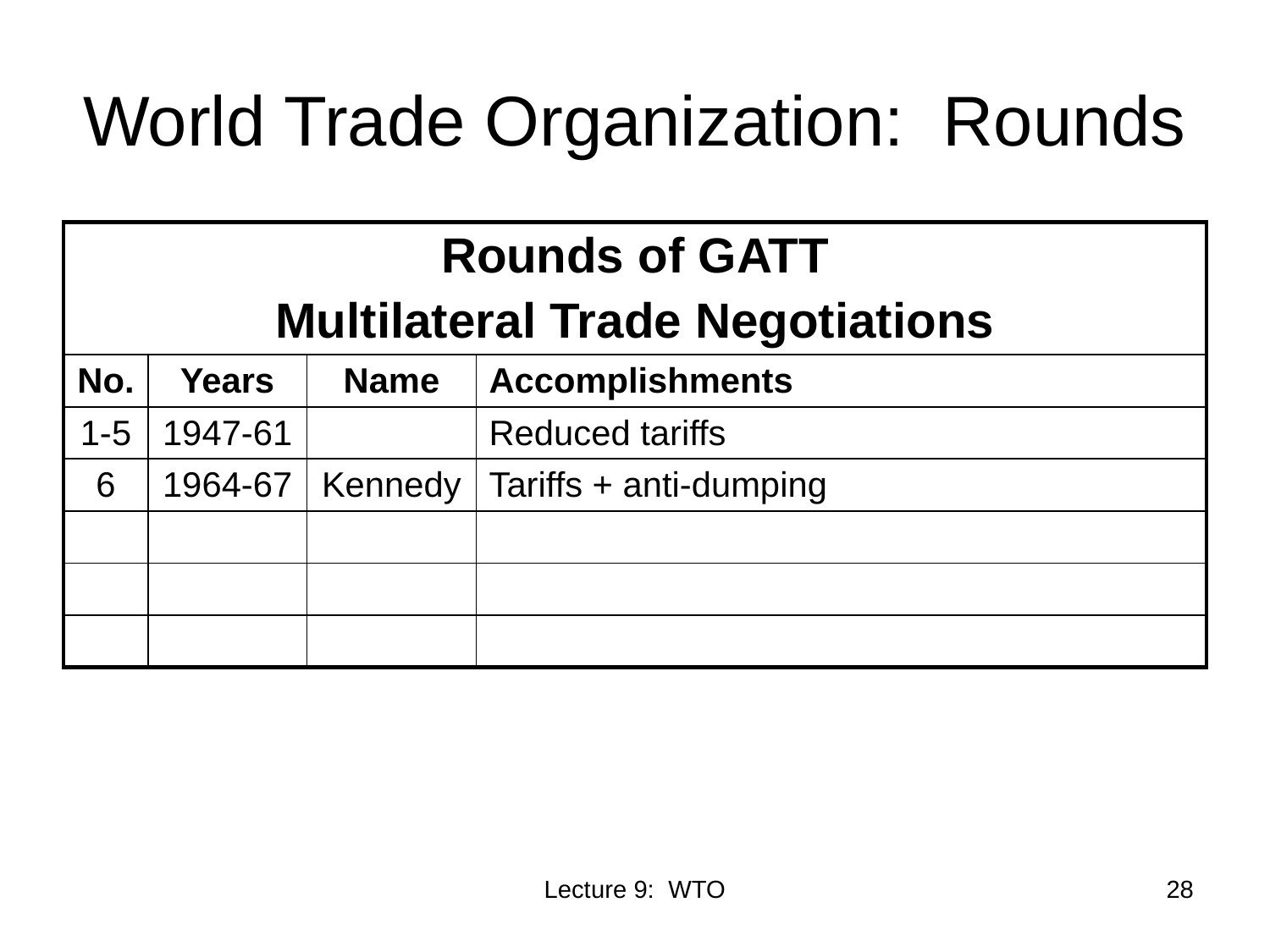

# World Trade Organization:  Rounds
| Rounds of GATT Multilateral Trade Negotiations |  |  |  |
| --- | --- | --- | --- |
| No. | Years | Name | Accomplishments |
| 1-5 | 1947-61 |  | Reduced tariffs |
| 6 | 1964-67 | Kennedy | Tariffs + anti-dumping |
|  |  |  |  |
|  |  |  |  |
|  |  |  |  |
Lecture 9:  WTO
28